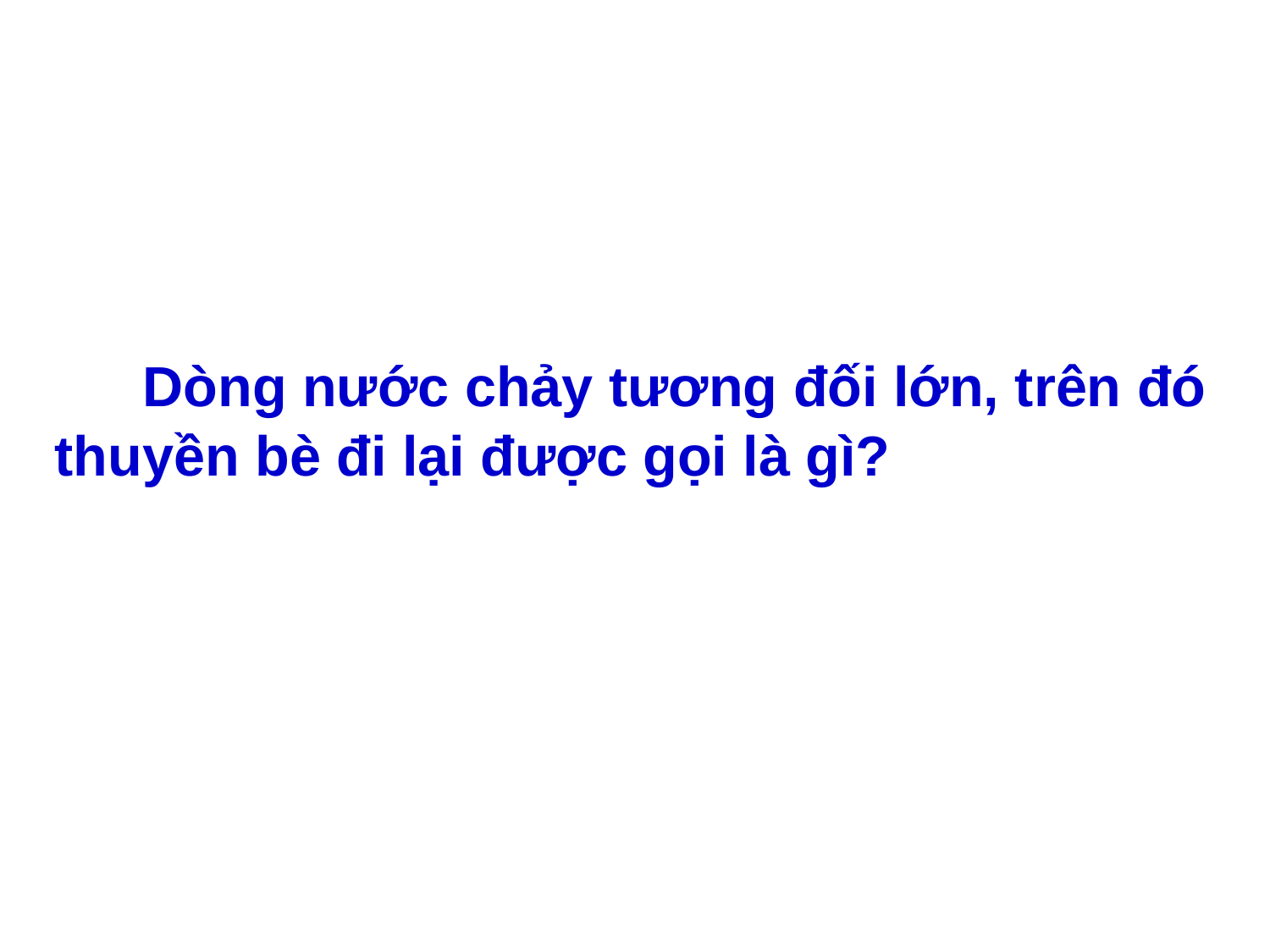

Dòng nước chảy tương đối lớn, trên đó thuyền bè đi lại được gọi là gì?